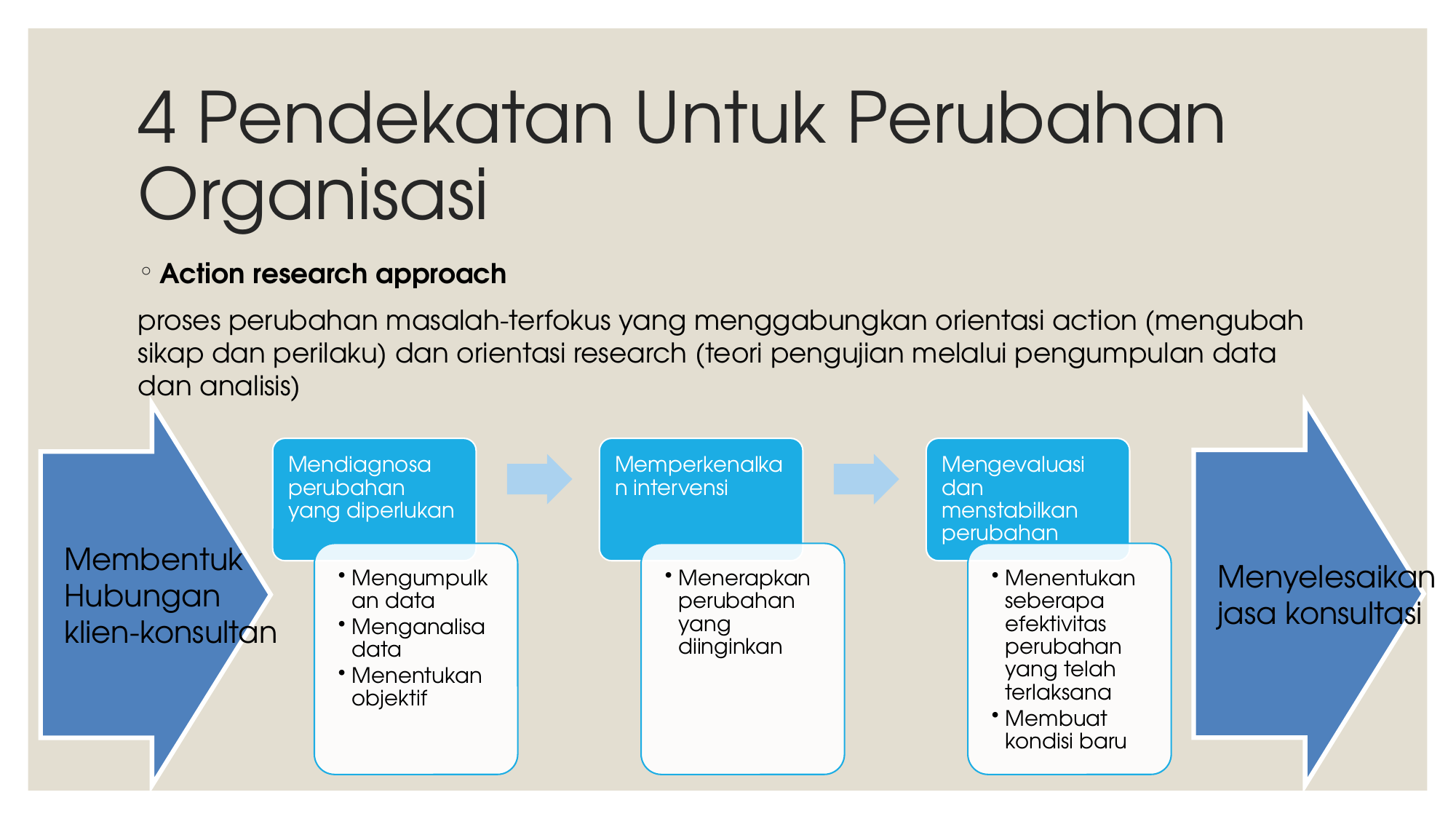

# 4 Pendekatan Untuk Perubahan Organisasi
Action research approach
proses perubahan masalah-terfokus yang menggabungkan orientasi action (mengubah sikap dan perilaku) dan orientasi research (teori pengujian melalui pengumpulan data dan analisis)
Mendiagnosa perubahan yang diperlukan
Mengumpulkan data
Menganalisa data
Menentukan objektif

Memperkenalkan intervensi
Menerapkan perubahan yang diinginkan

Mengevaluasi dan menstabilkan perubahan
Menentukan seberapa efektivitas perubahan yang telah terlaksana
Membuat kondisi baru
Menyelesaikan
jasa konsultasi
Membentuk
Hubungan
klien-konsultan